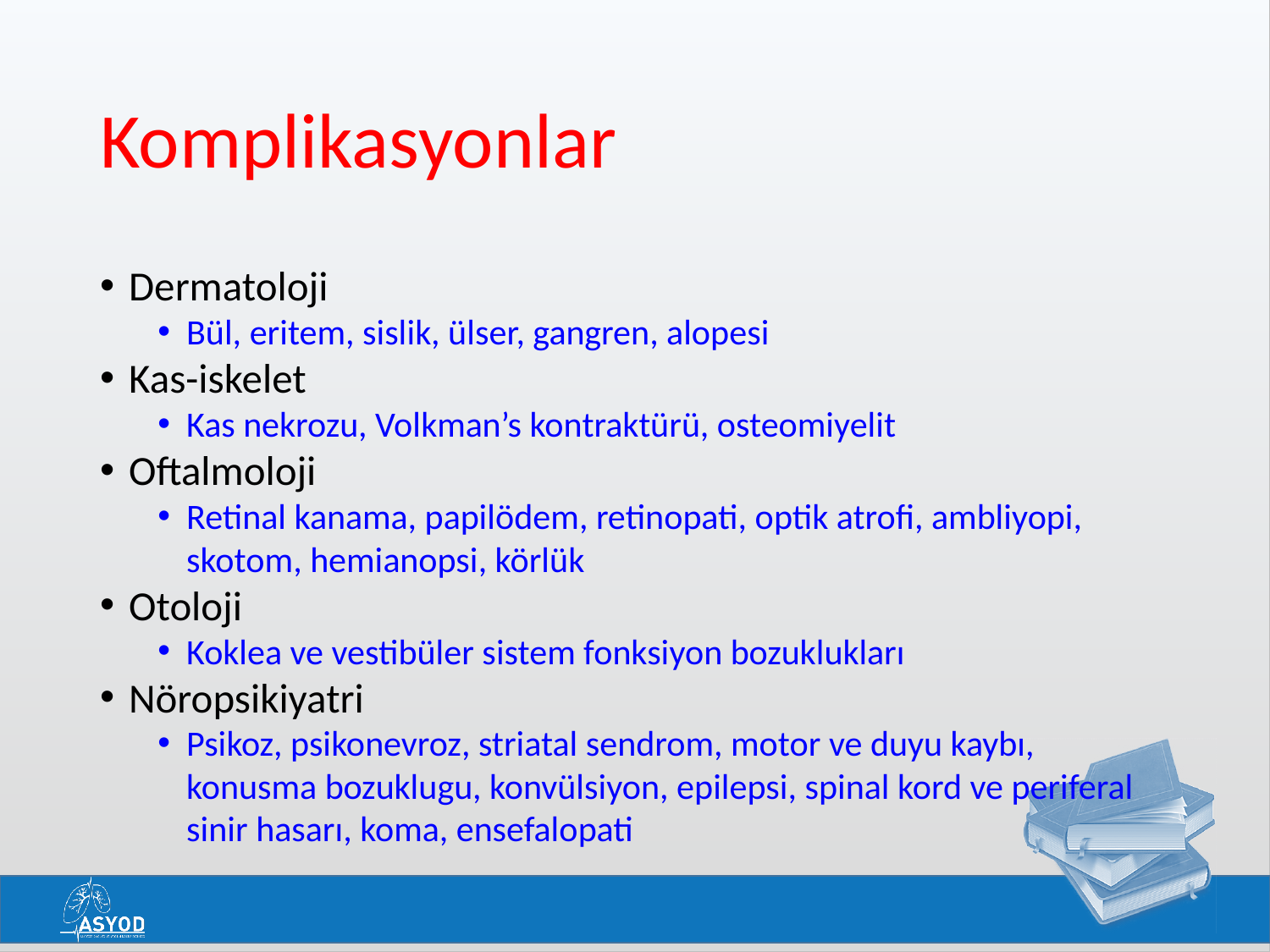

# Komplikasyonlar
Dermatoloji
Bül, eritem, sislik, ülser, gangren, alopesi
Kas-iskelet
Kas nekrozu, Volkman’s kontraktürü, osteomiyelit
Oftalmoloji
Retinal kanama, papilödem, retinopati, optik atrofi, ambliyopi, skotom, hemianopsi, körlük
Otoloji
Koklea ve vestibüler sistem fonksiyon bozuklukları
Nöropsikiyatri
Psikoz, psikonevroz, striatal sendrom, motor ve duyu kaybı, konusma bozuklugu, konvülsiyon, epilepsi, spinal kord ve periferal sinir hasarı, koma, ensefalopati